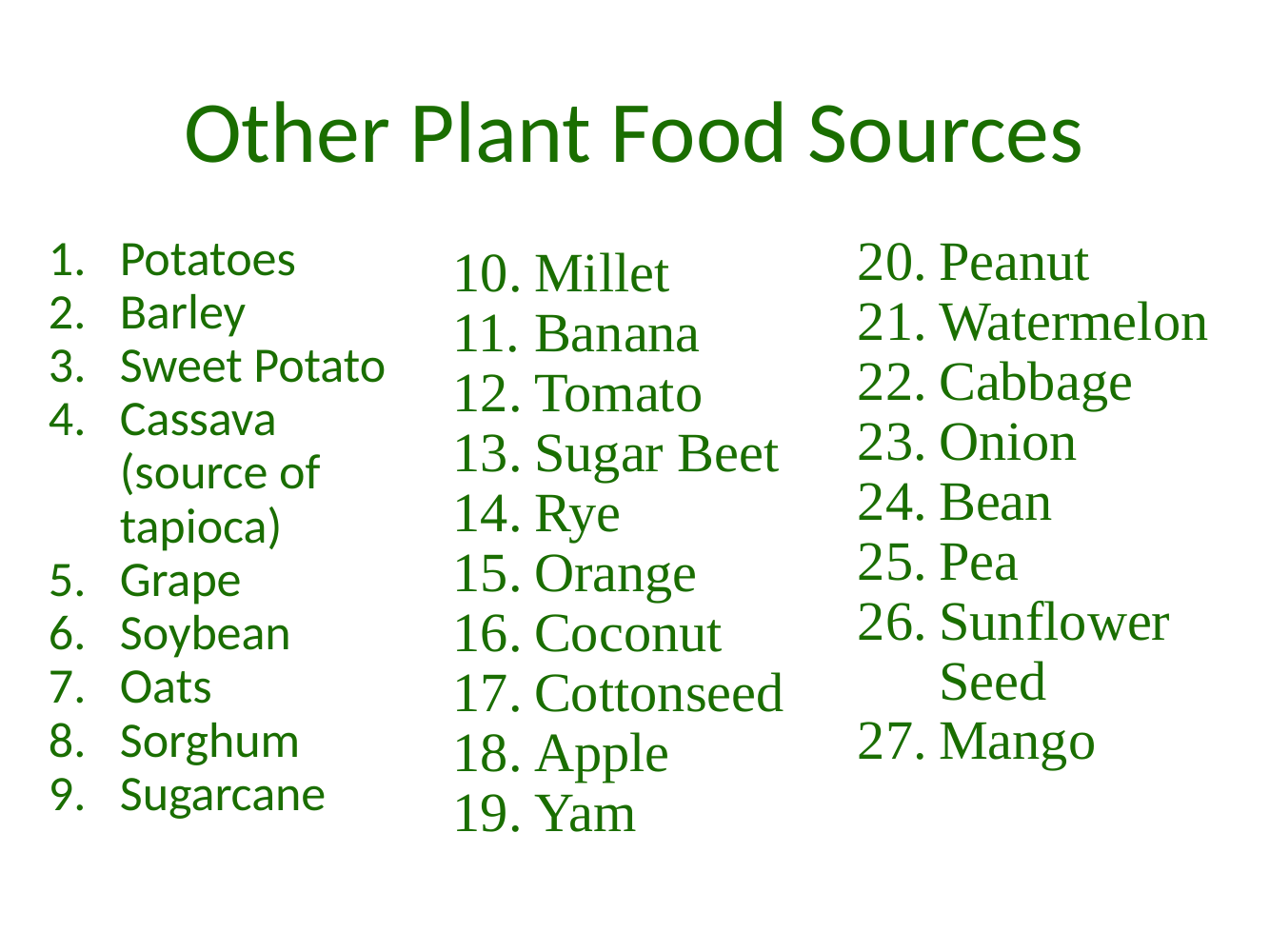

# Other Plant Food Sources
Potatoes
Barley
Sweet Potato
Cassava (source of tapioca)
Grape
Soybean
Oats
Sorghum
Sugarcane

Peanut
Watermelon
Cabbage
Onion
Bean
Pea
Sunflower Seed
Mango
Millet
Banana
Tomato
Sugar Beet
Rye
Orange
Coconut
Cottonseed
Apple
Yam